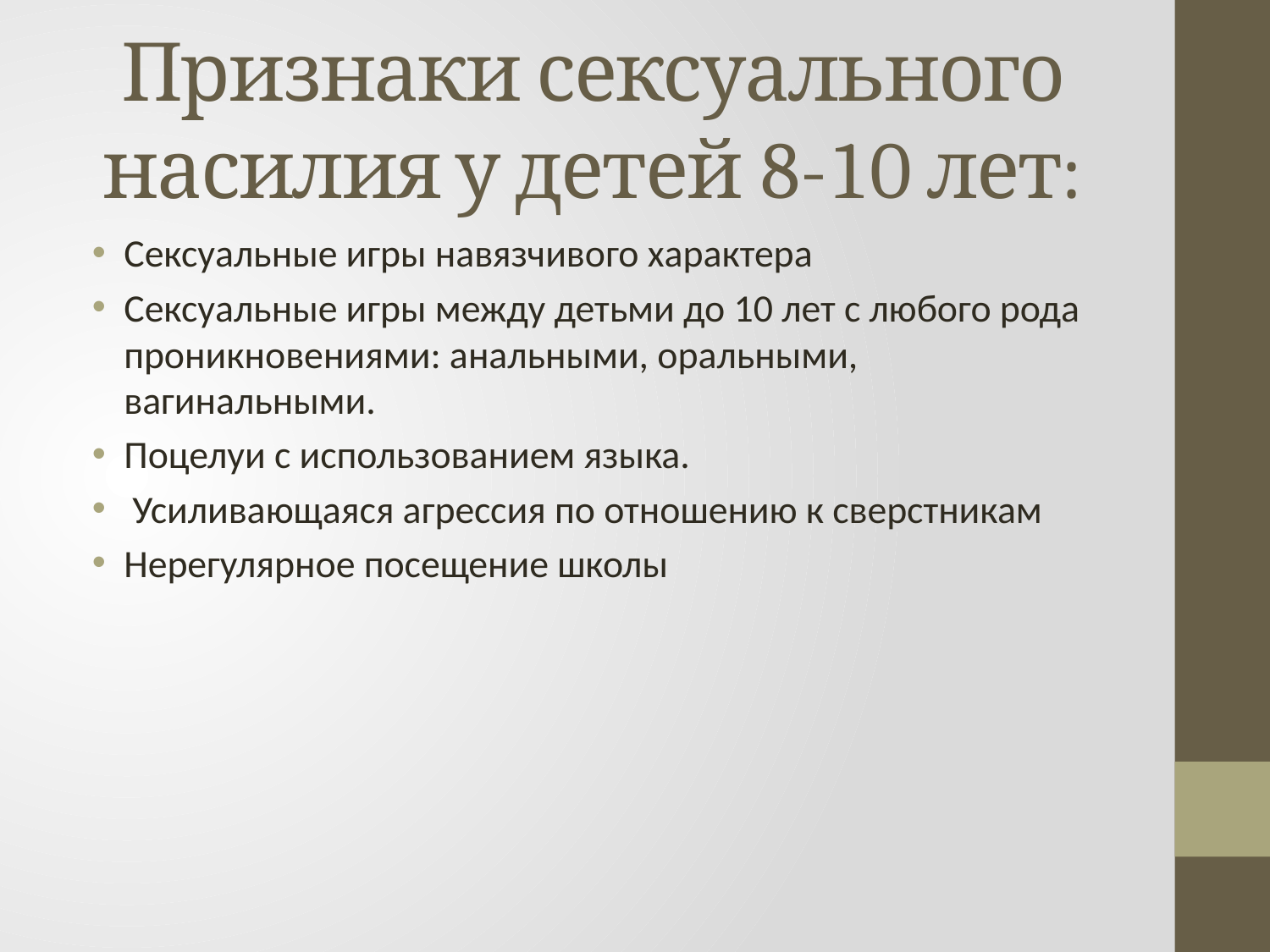

# Признаки сексуального насилия у детей 8-10 лет:
Сексуальные игры навязчивого характера
Сексуальные игры между детьми до 10 лет с любого рода проникновениями: анальными, оральными, вагинальными.
Поцелуи с использованием языка.
 Усиливающаяся агрессия по отношению к сверстникам
Нерегулярное посещение школы